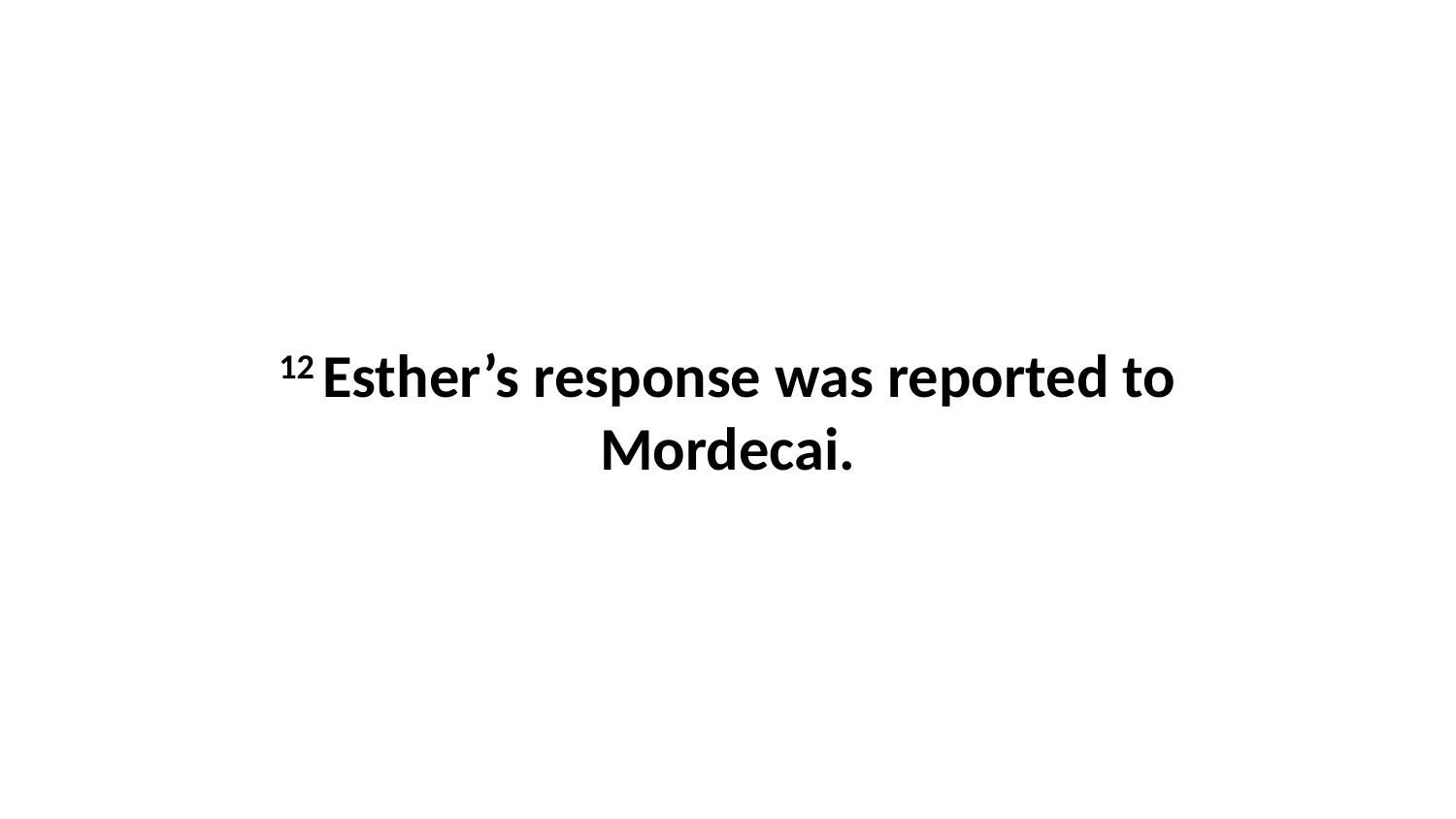

12 Esther’s response was reported to Mordecai.